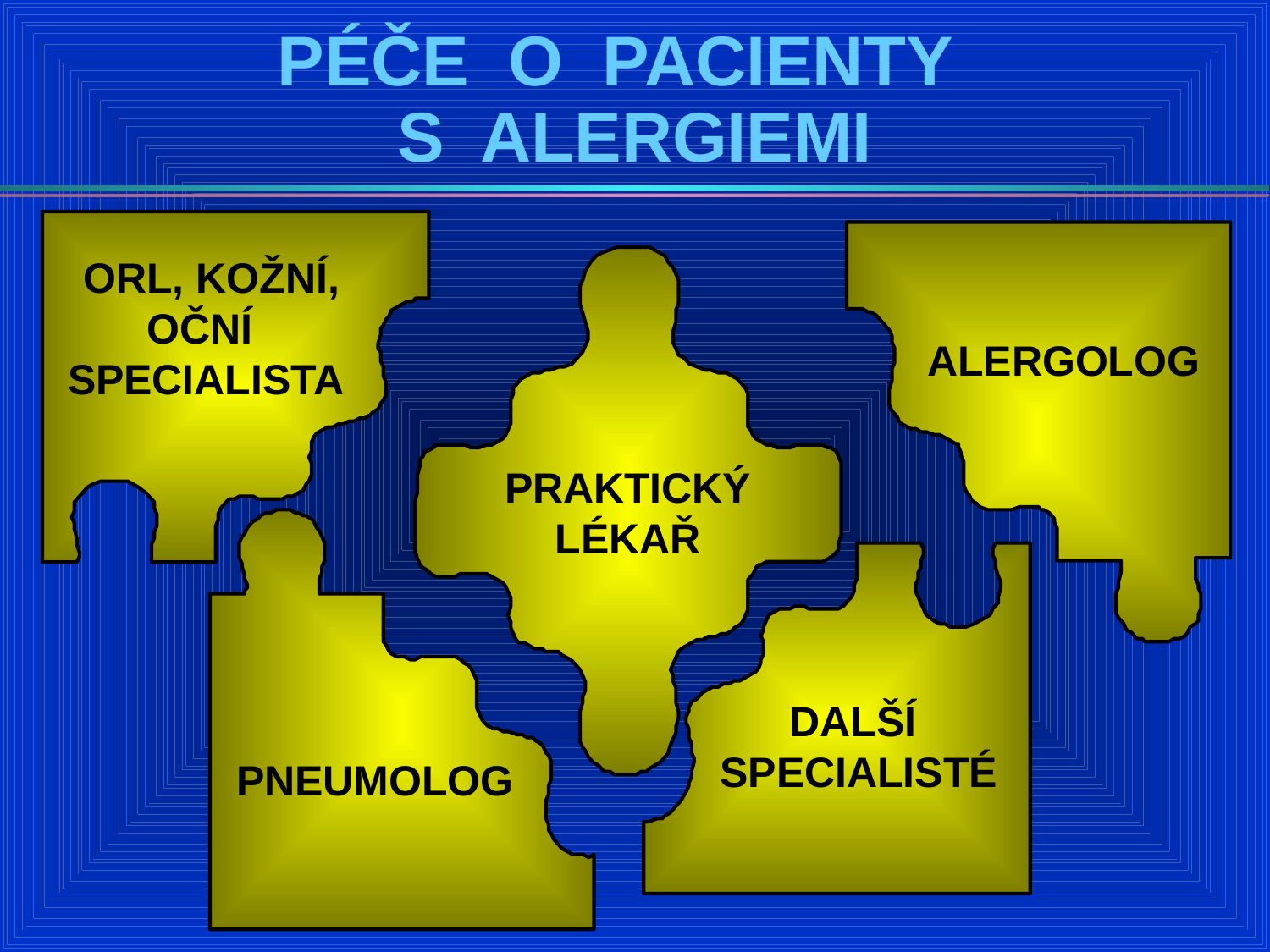

# PÉČE  O  PACIENTY S  ALERGIEMI

ORL, KOŽNÍ, OČNÍ   SPECIALISTA

ALERGOLOG
PRAKTICKÝLÉKAŘ

DALŠÍ  SPECIALISTÉ
PNEUMOLOG